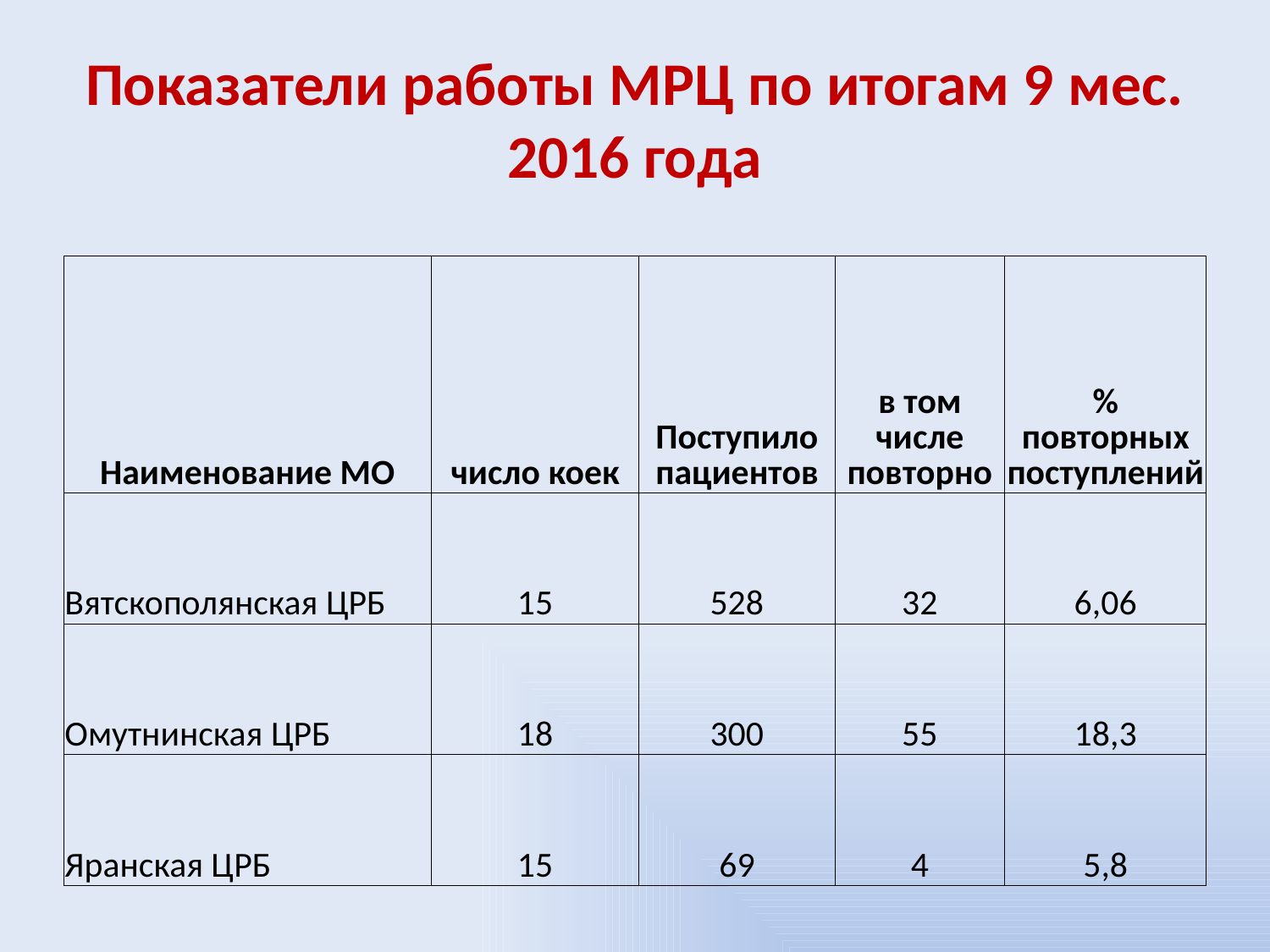

# Показатели работы МРЦ по итогам 9 мес. 2016 года
| Наименование МО | число коек | Поступило пациентов | в том числе повторно | % повторных поступлений |
| --- | --- | --- | --- | --- |
| Вятскополянская ЦРБ | 15 | 528 | 32 | 6,06 |
| Омутнинская ЦРБ | 18 | 300 | 55 | 18,3 |
| Яранская ЦРБ | 15 | 69 | 4 | 5,8 |